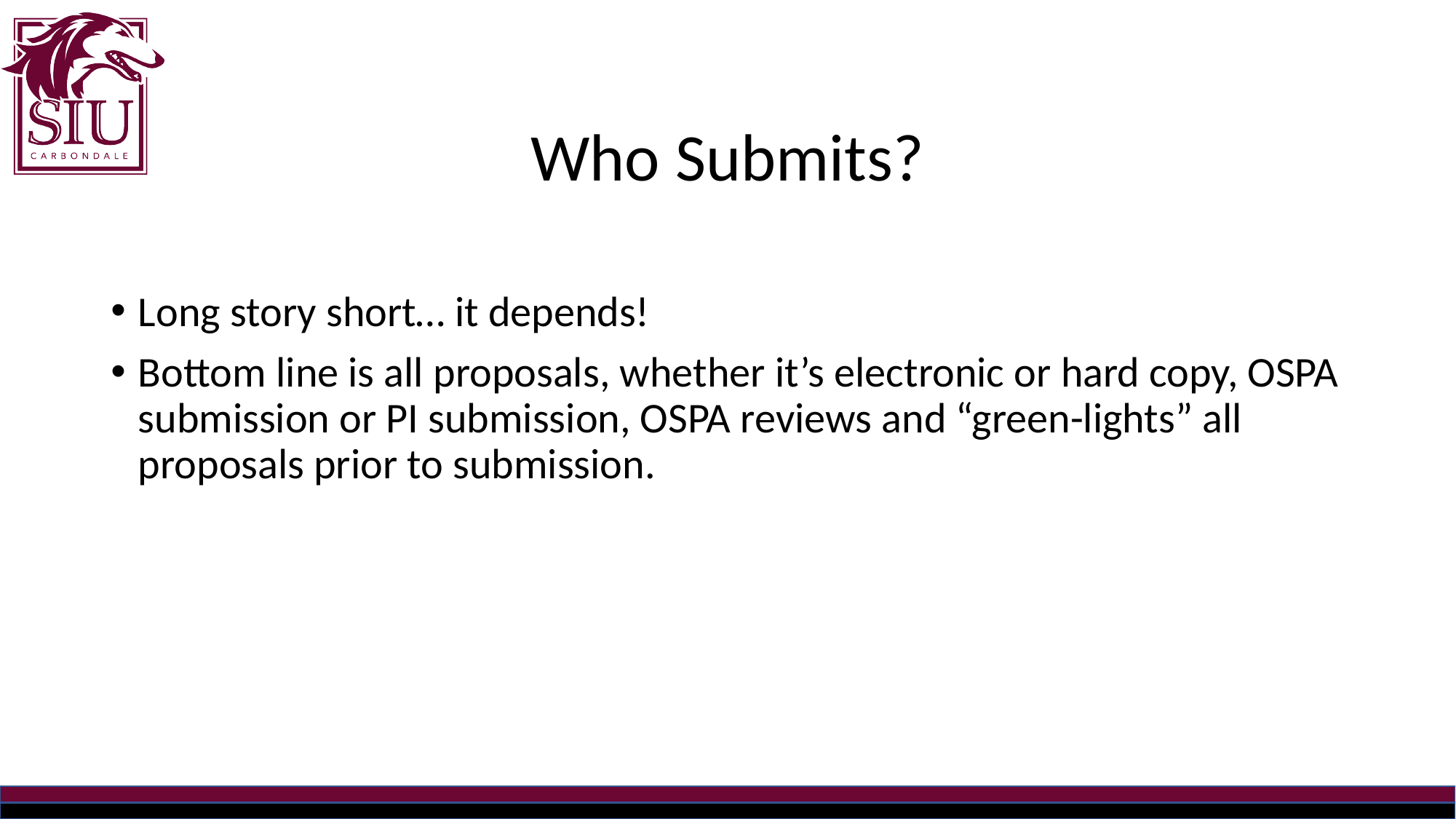

# Who Submits?

Long story short… it depends!
Bottom line is all proposals, whether it’s electronic or hard copy, OSPA submission or PI submission, OSPA reviews and “green-lights” all proposals prior to submission.